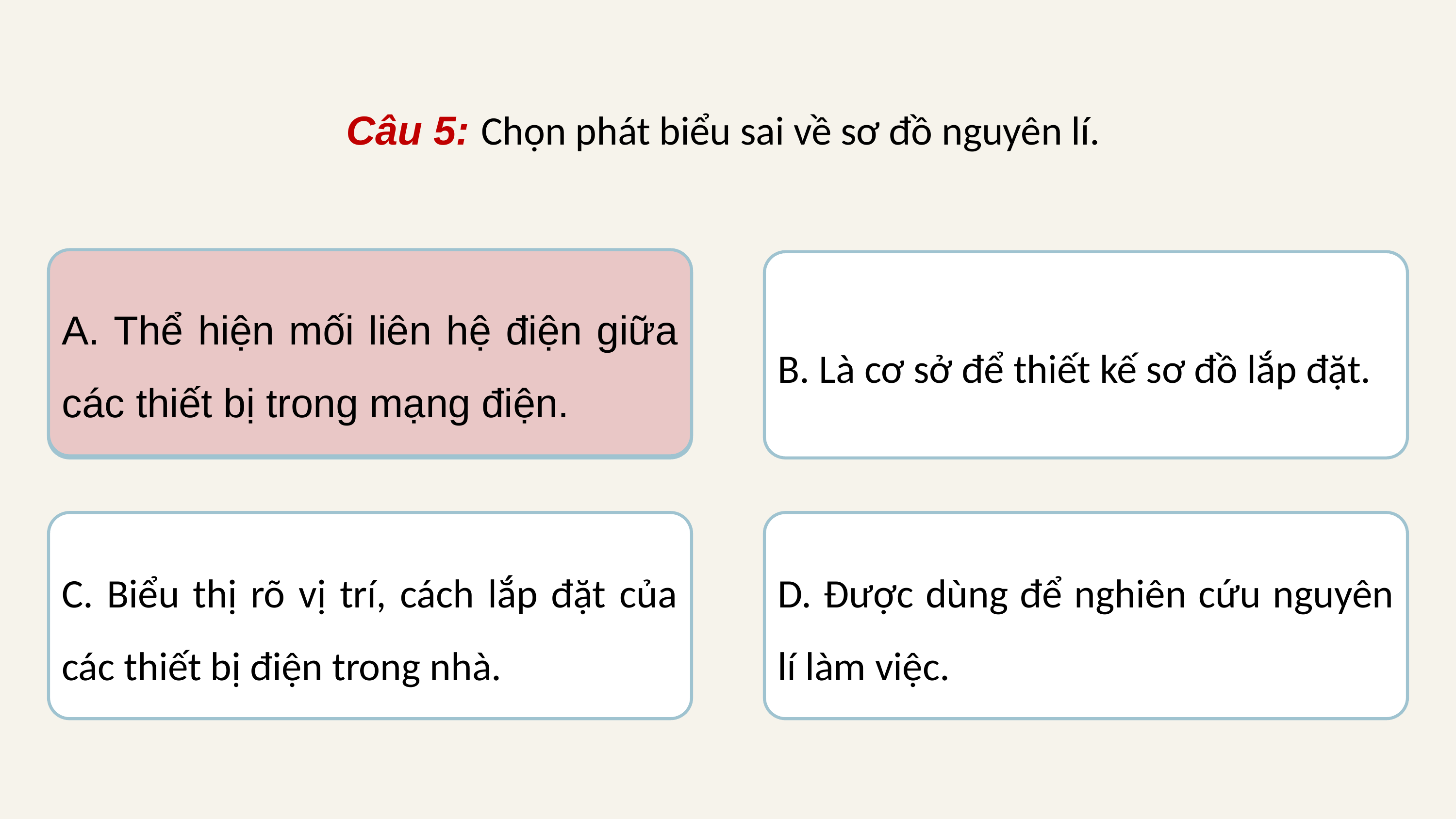

Câu 5: Chọn phát biểu sai về sơ đồ nguyên lí.
A. Thể hiện mối liên hệ điện giữa các thiết bị trong mạng điện.
A. Thể hiện mối liên hệ điện giữa các thiết bị trong mạng điện.
B. Là cơ sở để thiết kế sơ đồ lắp đặt.
C. Biểu thị rõ vị trí, cách lắp đặt của các thiết bị điện trong nhà.
D. Được dùng để nghiên cứu nguyên lí làm việc.